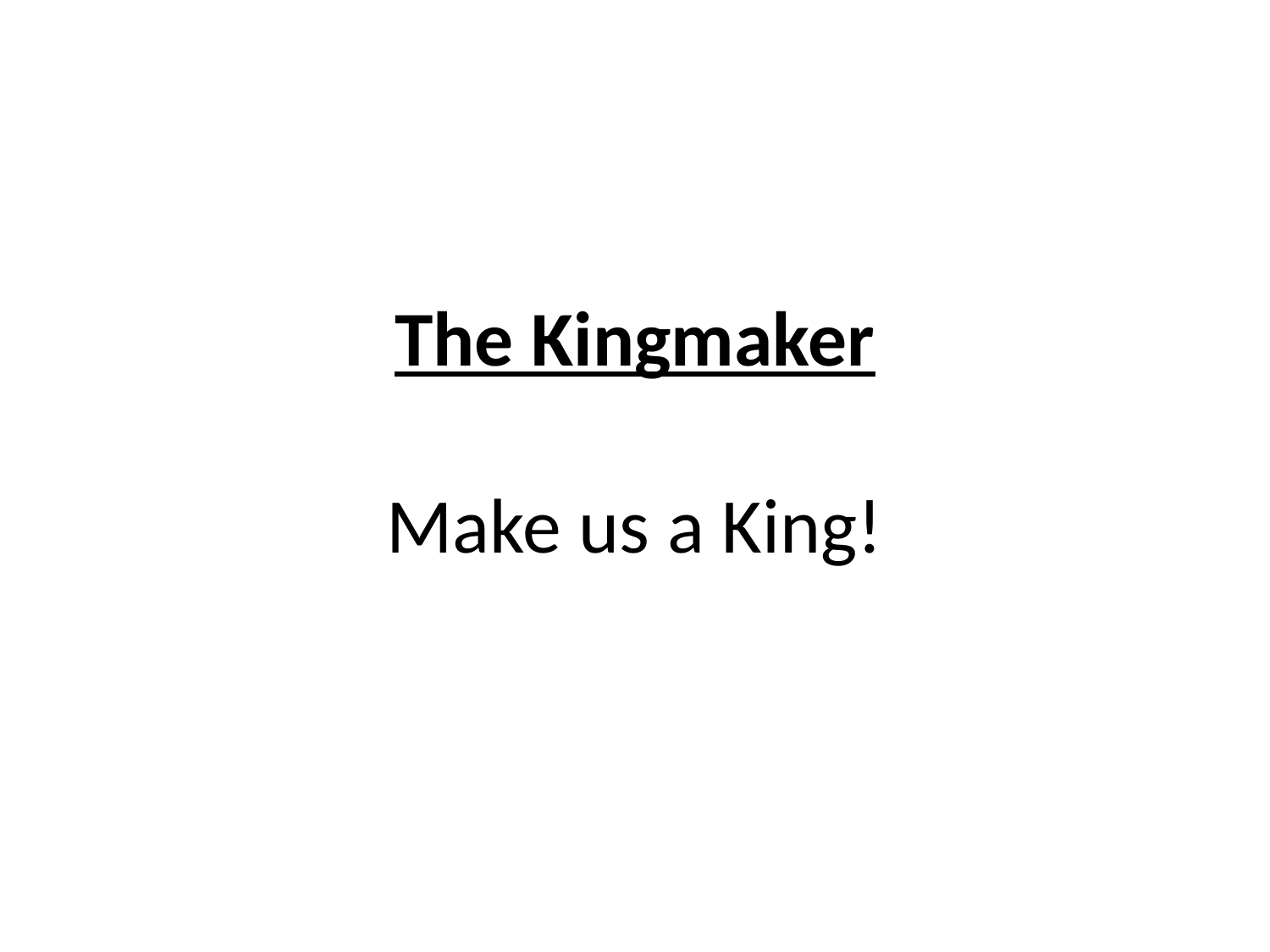

# The Kingmaker Make us a King!